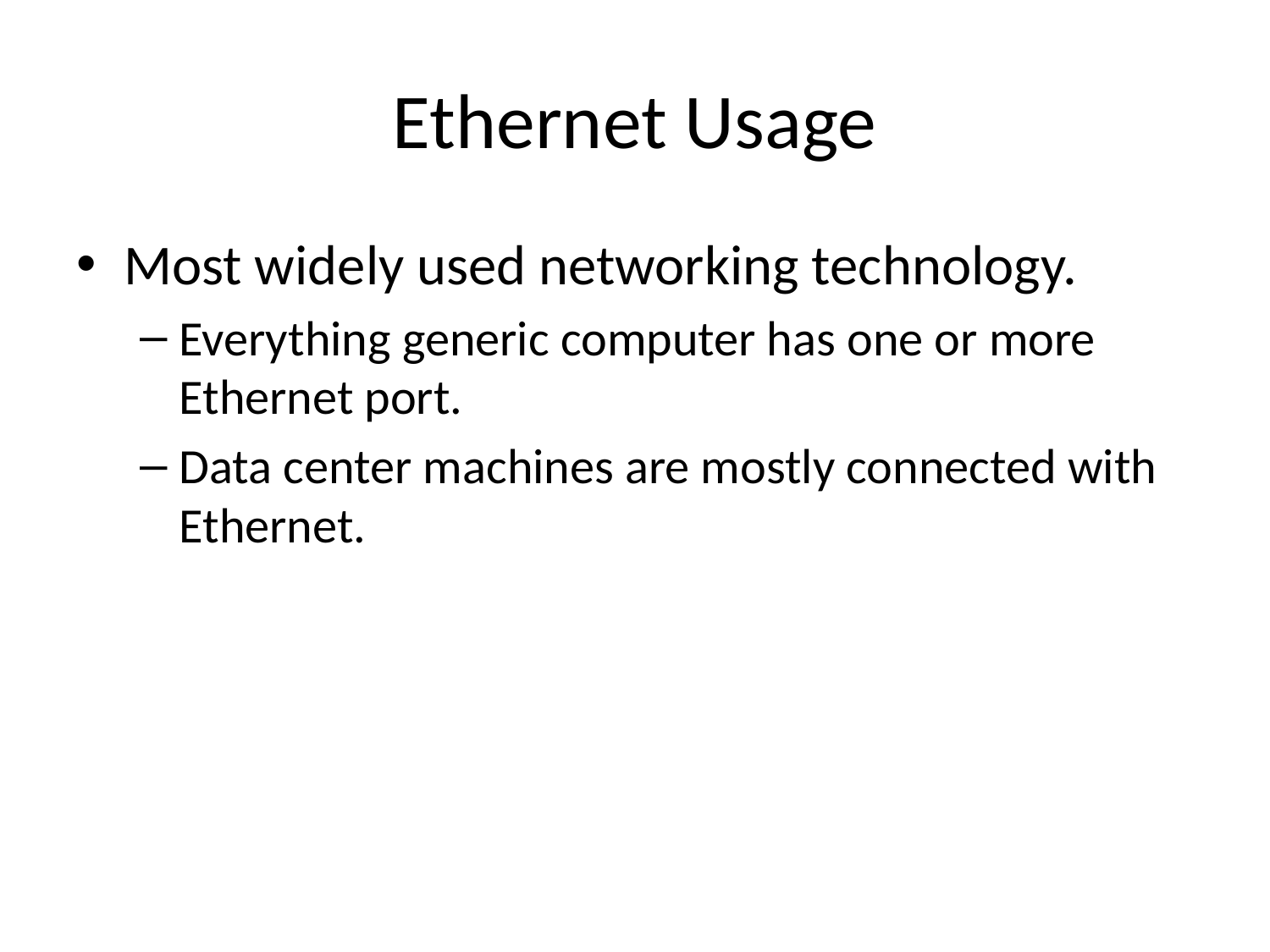

# Ethernet Usage
Most widely used networking technology.
Everything generic computer has one or more Ethernet port.
Data center machines are mostly connected with Ethernet.